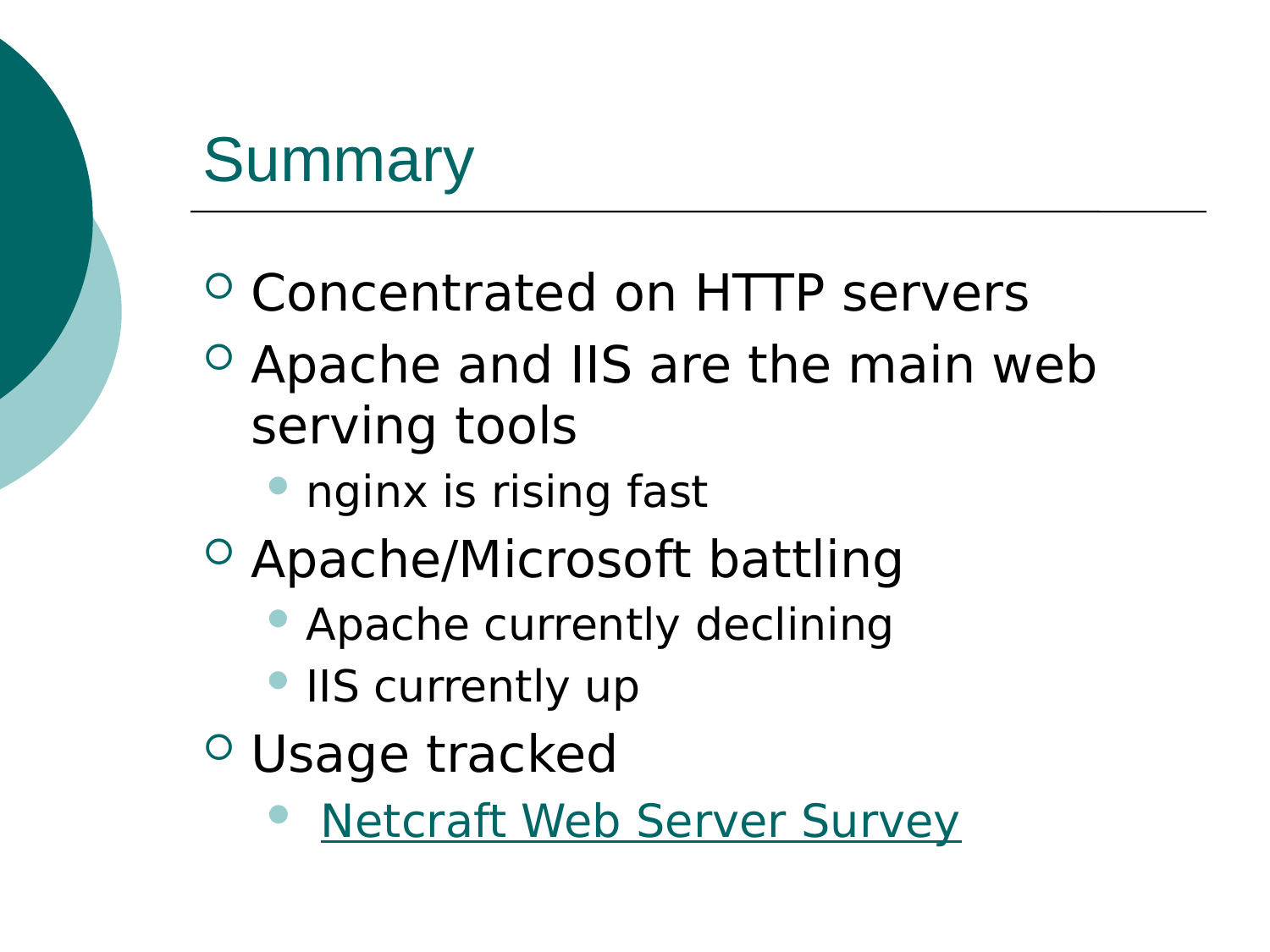

# Summary
Concentrated on HTTP servers
Apache and IIS are the main web serving tools
nginx is rising fast
Apache/Microsoft battling
Apache currently declining
IIS currently up
Usage tracked
 Netcraft Web Server Survey